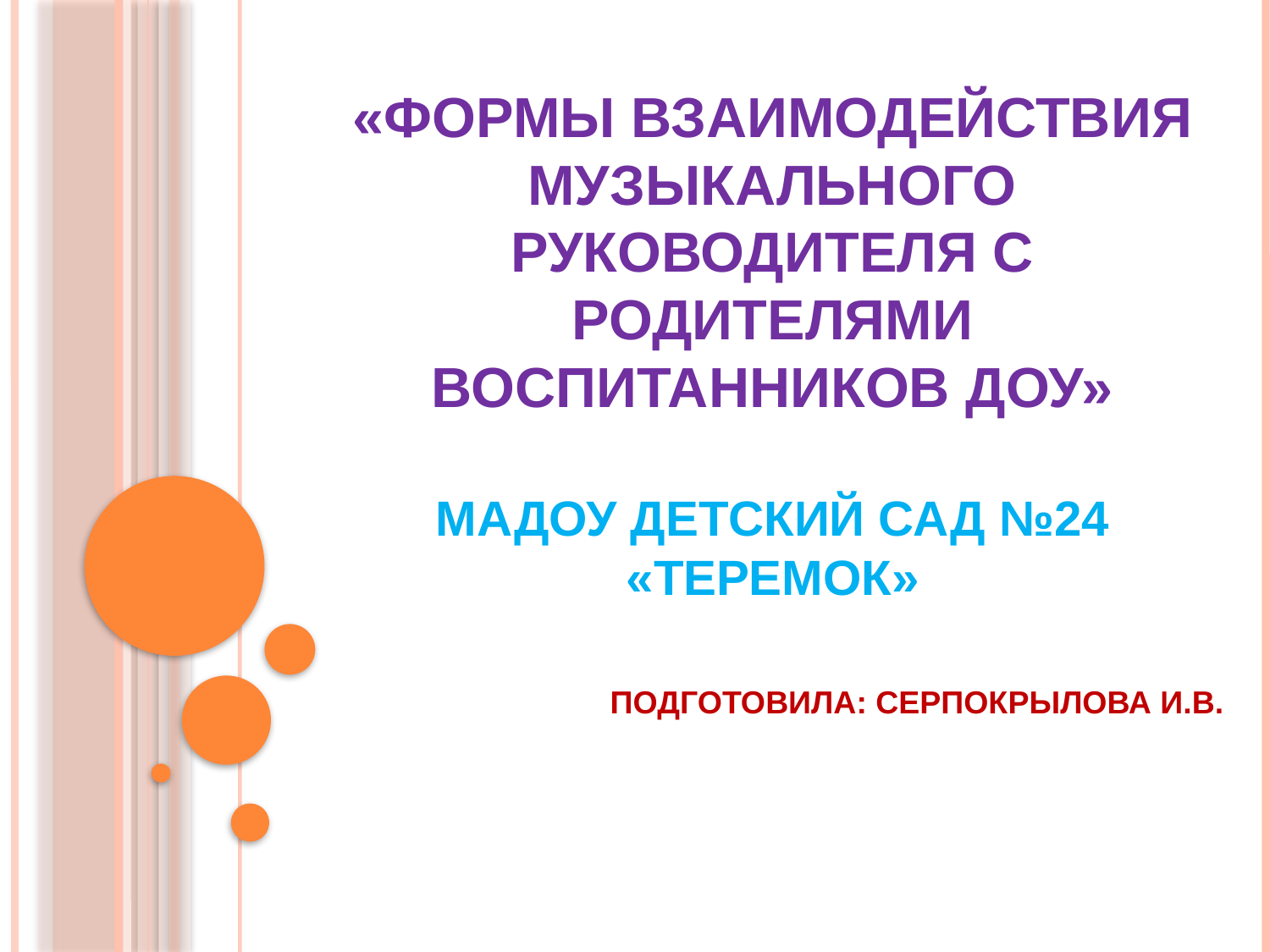

# «Формы взаимодействия музыкального руководителя с родителями воспитанников ДОУ» МАДОУ Детский сад №24 «Теремок» Подготовила: Серпокрылова И.В.